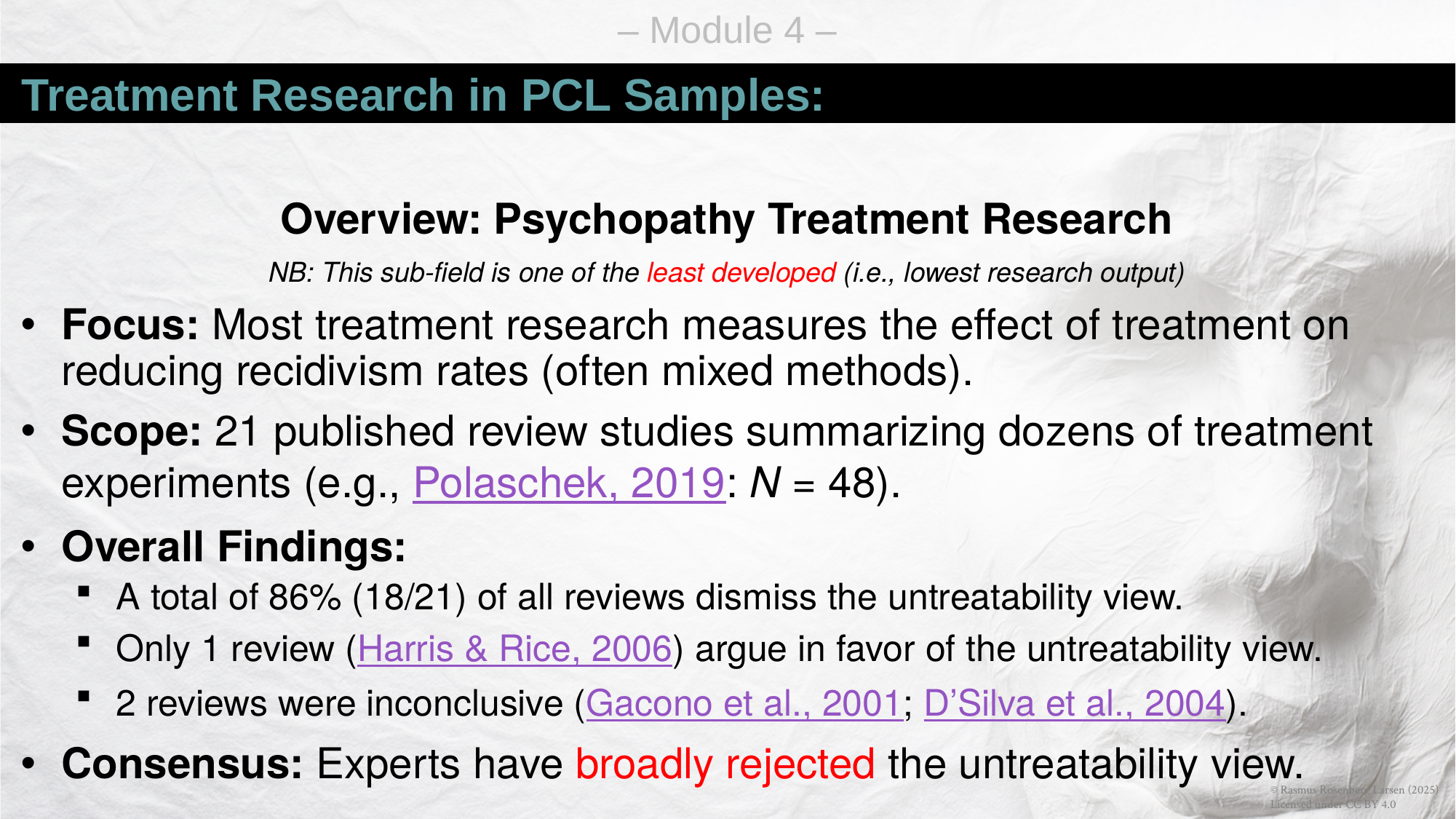

# Treatment Research in PCL Samples:

Overview: Psychopathy Treatment Research
NB: This sub-field is one of the least developed (i.e., lowest research output)
Focus: Most treatment research measures the effect of treatment on reducing recidivism rates (often mixed methods).
Scope: 21 published review studies summarizing dozens of treatment experiments (e.g., Polaschek, 2019: N = 48).
Overall Findings:
A total of 86% (18/21) of all reviews dismiss the untreatability view.
Only 1 review (Harris & Rice, 2006) argue in favor of the untreatability view.
2 reviews were inconclusive (Gacono et al., 2001; D’Silva et al., 2004).
Consensus: Experts have broadly rejected the untreatability view.